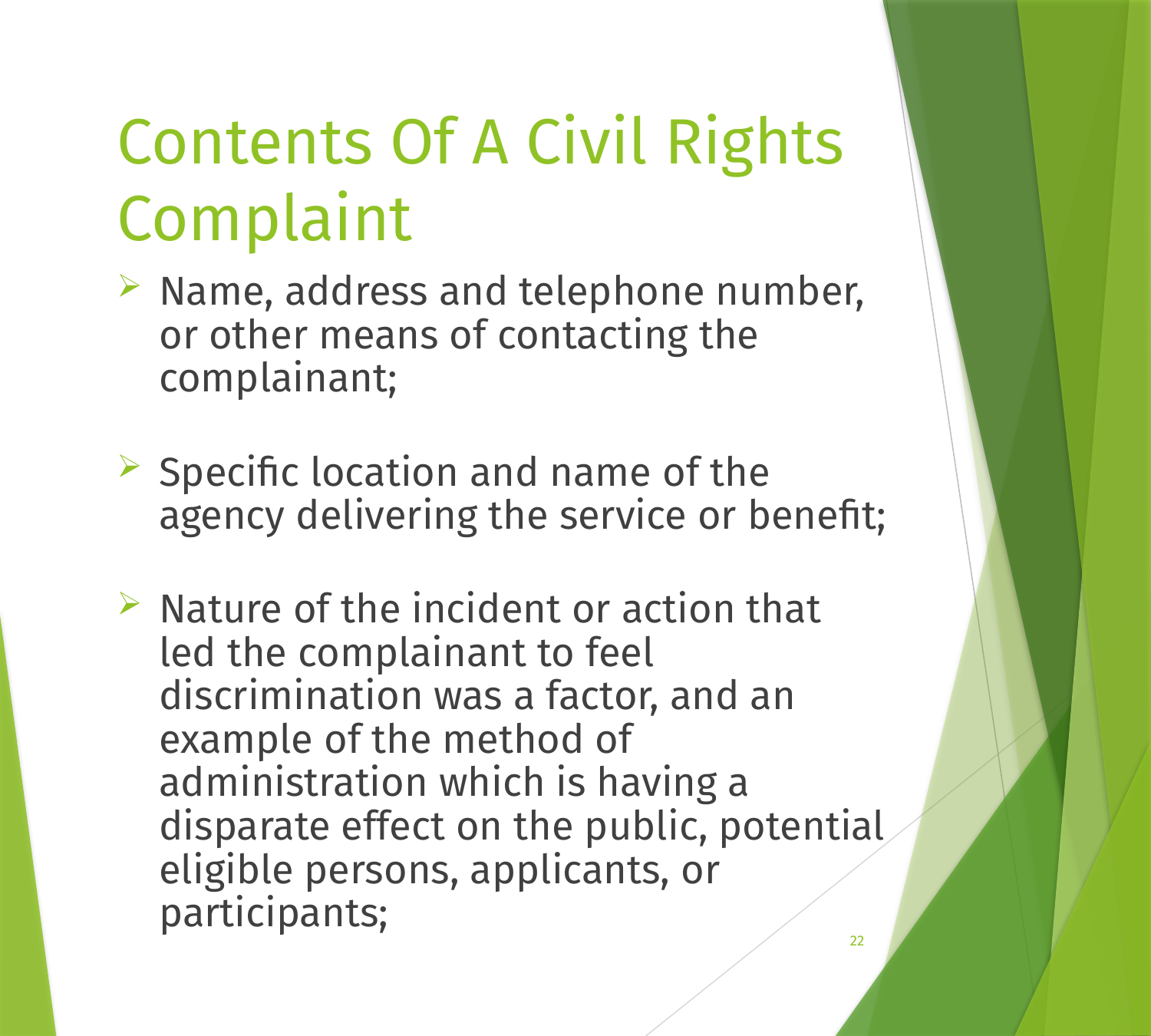

# Contents Of A Civil Rights Complaint
Name, address and telephone number, or other means of contacting the complainant;

Specific location and name of the agency delivering the service or benefit;

Nature of the incident or action that led the complainant to feel discrimination was a factor, and an example of the method of administration which is having a disparate effect on the public, potential eligible persons, applicants, or participants;
22